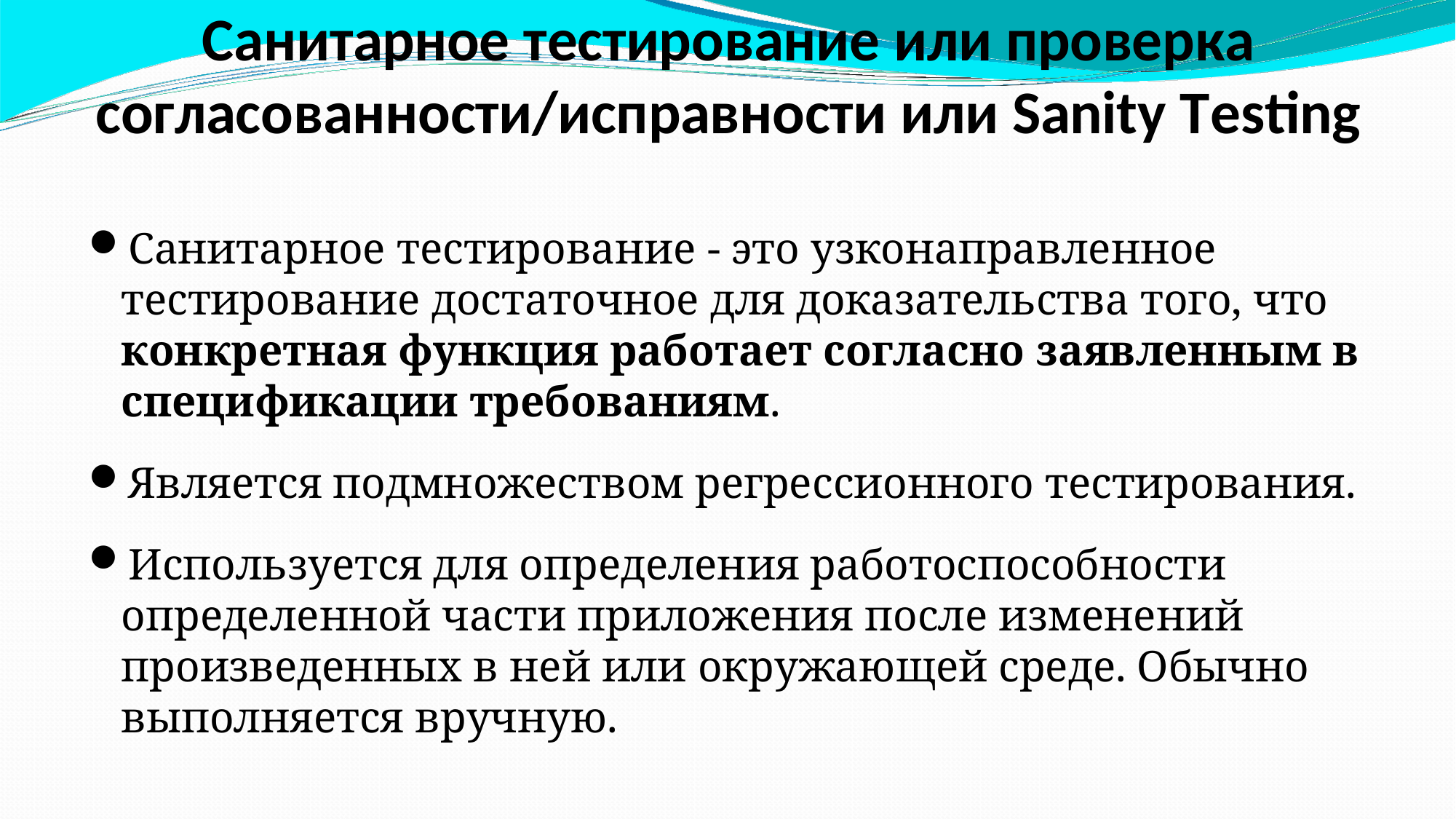

Санитарное тестирование или проверка согласованности/исправности или Sanity Testing

Санитарное тестирование - это узконаправленное
тестирование достаточное для доказательства того, что конкретная функция работает согласно заявленным в спецификации требованиям.
Является подмножеством регрессионного тестирования.
Используется для определения работоспособности определенной части приложения после изменений произведенных в ней или окружающей среде. Обычно выполняется вручную.